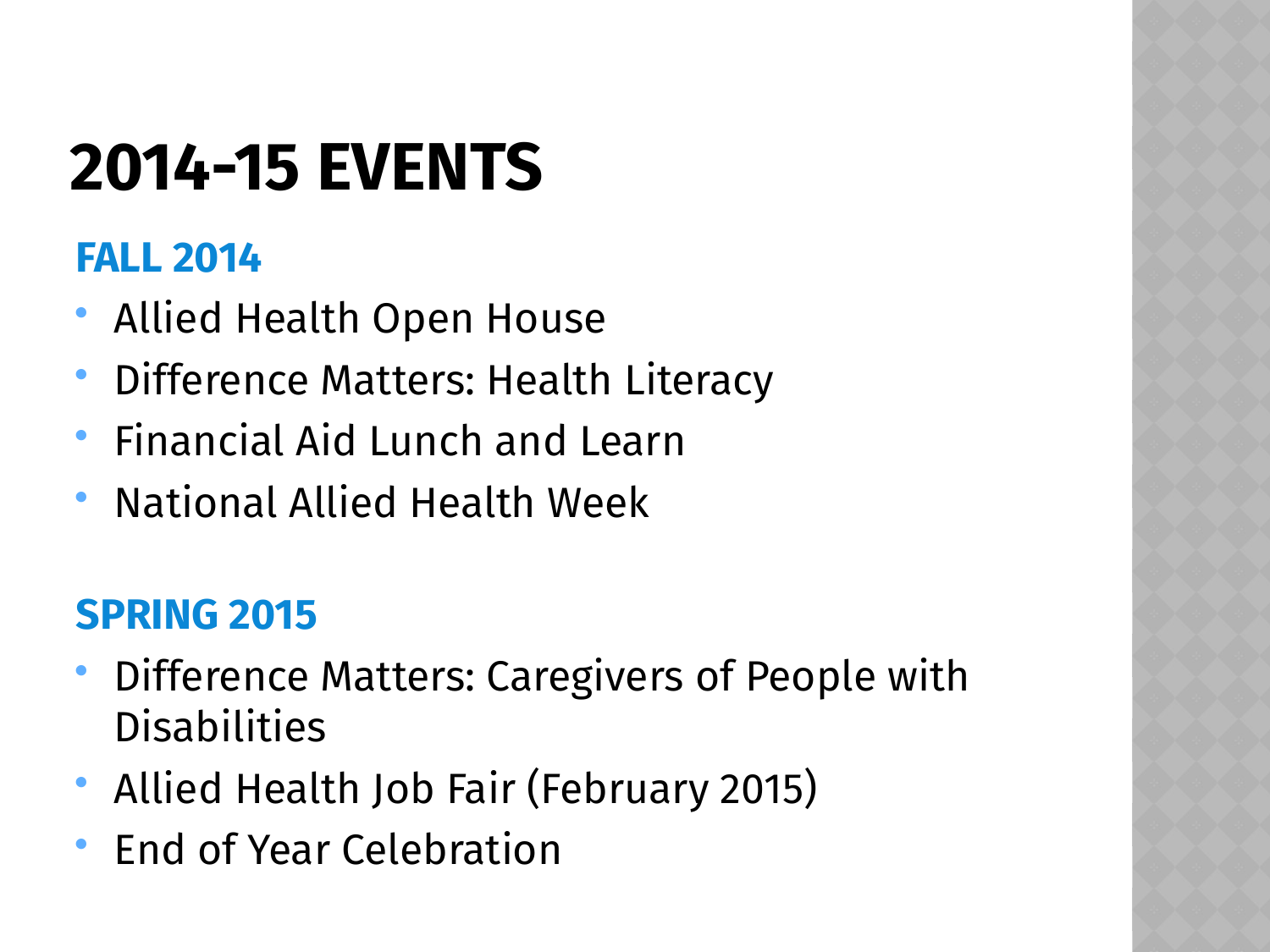

# 2014-15 EVENTS
FALL 2014
Allied Health Open House
Difference Matters: Health Literacy
Financial Aid Lunch and Learn
National Allied Health Week
SPRING 2015
Difference Matters: Caregivers of People with Disabilities
Allied Health Job Fair (February 2015)
End of Year Celebration